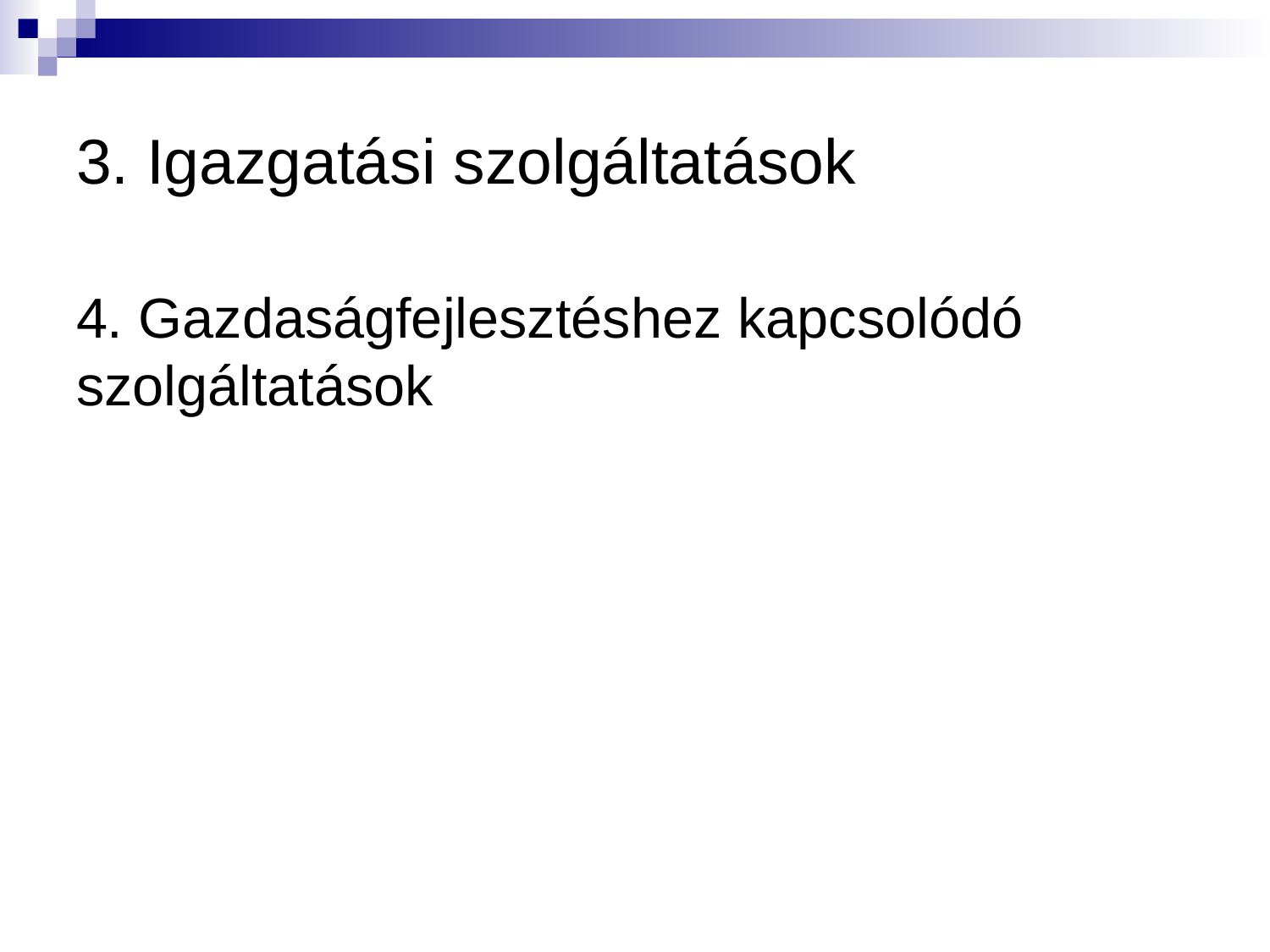

# 3. Igazgatási szolgáltatások
4. Gazdaságfejlesztéshez kapcsolódó szolgáltatások